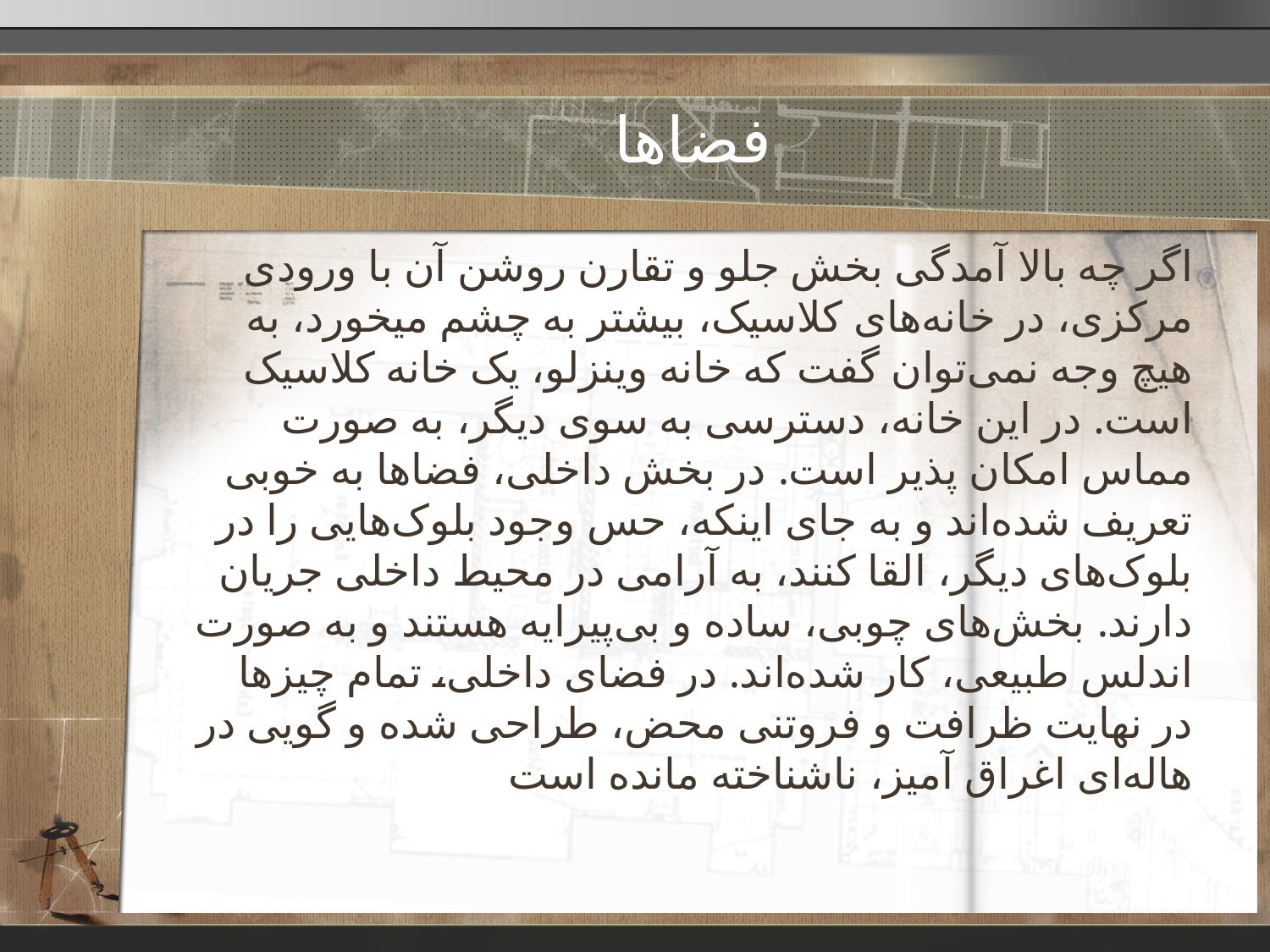

# فضاها
اگر چه بالا آمدگی بخش جلو و تقارن روشن آن با ورودی مرکزی، در خانه‌های کلاسیک، بیشتر به چشم میخورد، به هیچ وجه نمی‌توان گفت که خانه وینزلو، یک خانه کلاسیک است. در این خانه، دسترسی به سوی دیگر، به صورت مماس امکان پذیر است. در بخش داخلی، فضاها به خوبی تعریف شده‌اند و به جای اینکه، حس وجود بلوک‌هایی را در بلوک‌های دیگر، القا کنند، به آرامی در محیط داخلی جریان دارند. بخش‌های چوبی، ساده و بی‌پیرایه هستند و به صورت اندلس طبیعی، کار شده‌اند. در فضای داخلی، تمام چیزها در نهایت ظرافت و فروتنی محض، طراحی شده و گویی در هاله‌ای اغراق آمیز، ناشناخته مانده است